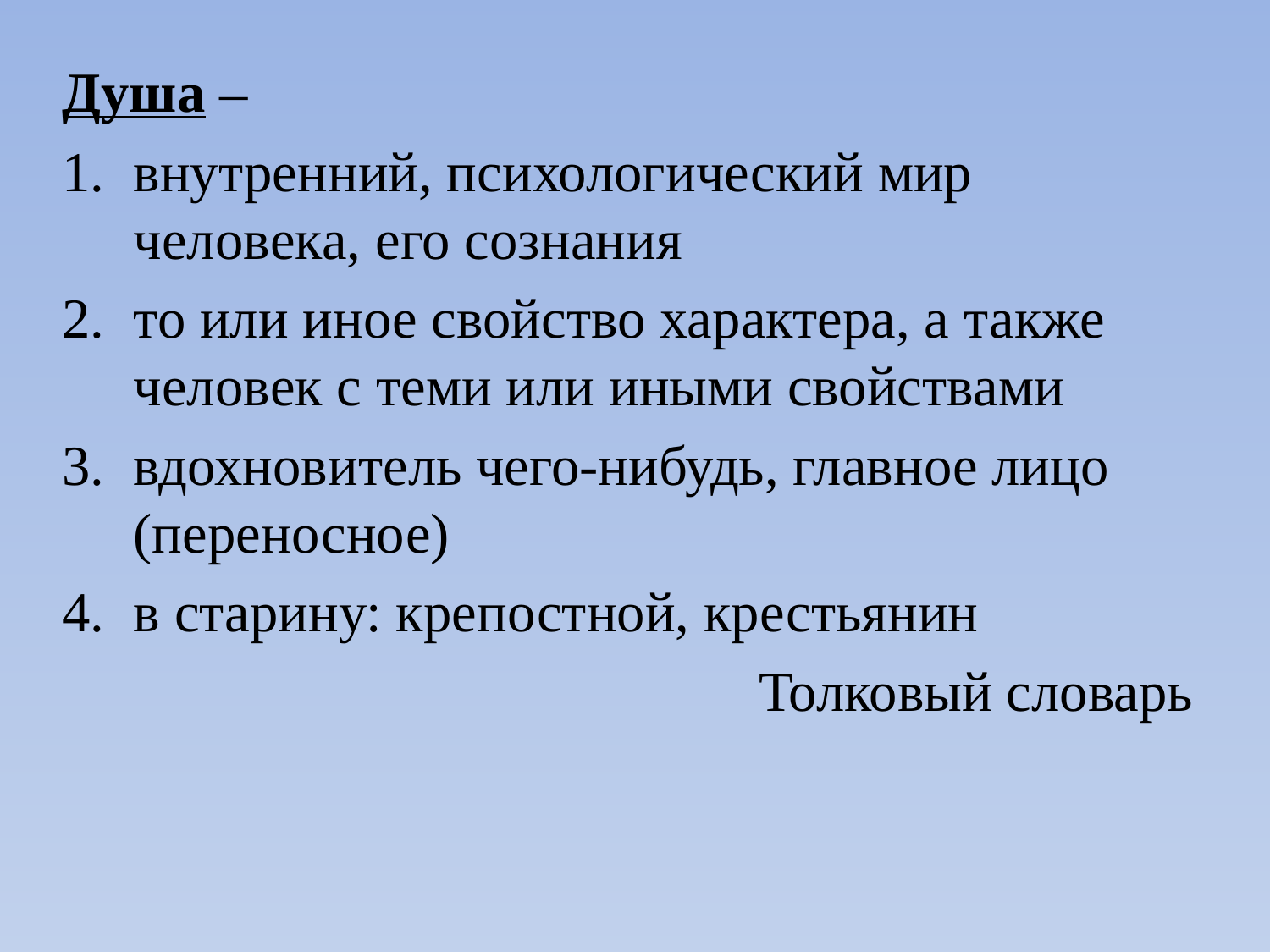

Душа –
внутренний, психологический мир человека, его сознания
то или иное свойство характера, а также человек с теми или иными свойствами
вдохновитель чего-нибудь, главное лицо (переносное)
в старину: крепостной, крестьянин
Толковый словарь